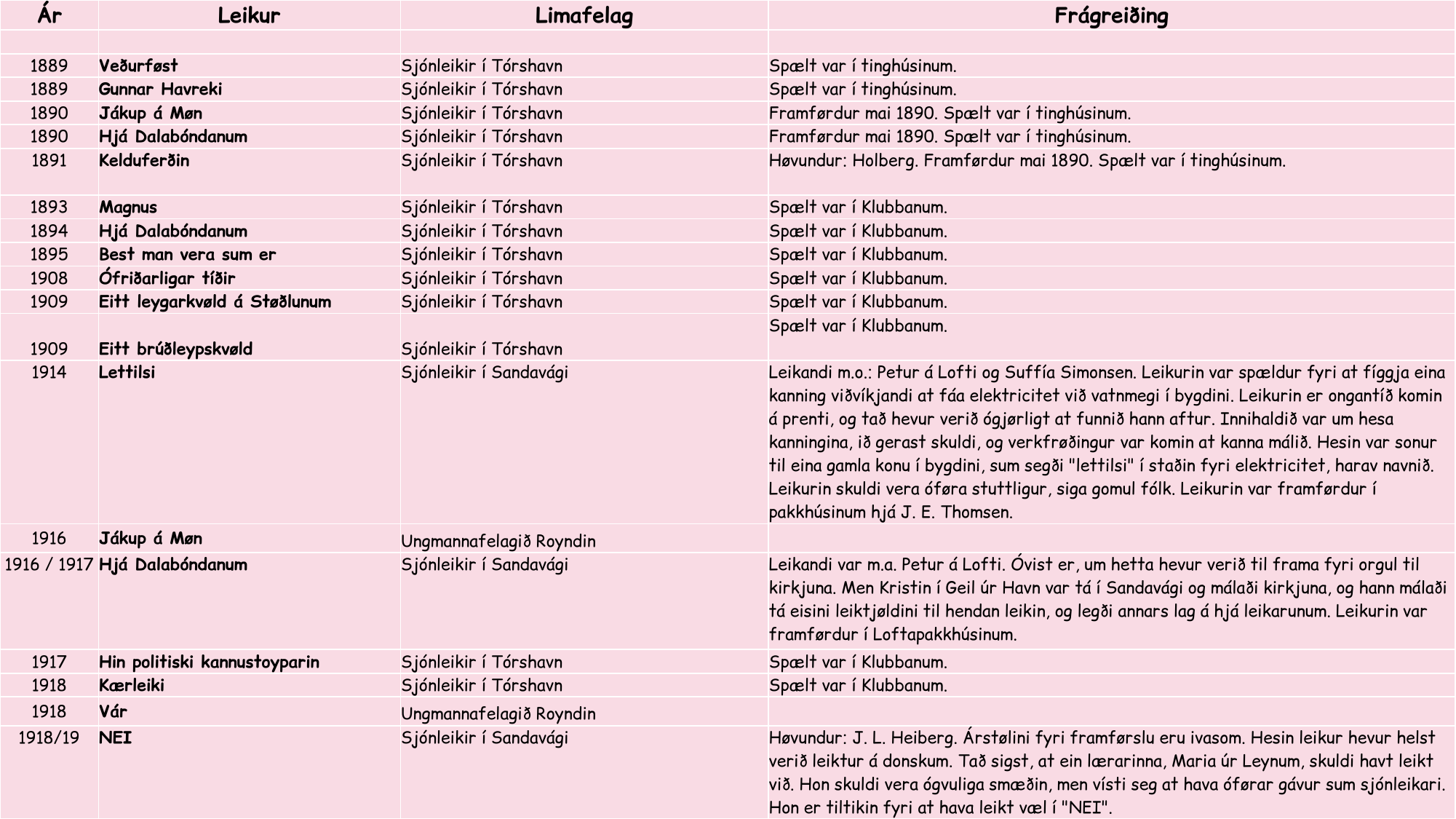

| Ár | Leikur | Limafelag | Frágreiðing |
| --- | --- | --- | --- |
|  |  |  |  |
| 1889 | Veðurføst | Sjónleikir í Tórshavn | Spælt var í tinghúsinum. |
| 1889 | Gunnar Havreki | Sjónleikir í Tórshavn | Spælt var í tinghúsinum. |
| 1890 | Jákup á Møn | Sjónleikir í Tórshavn | Framførdur mai 1890. Spælt var í tinghúsinum. |
| 1890 | Hjá Dalabóndanum | Sjónleikir í Tórshavn | Framførdur mai 1890. Spælt var í tinghúsinum. |
| 1891 | Kelduferðin | Sjónleikir í Tórshavn | Høvundur: Holberg. Framførdur mai 1890. Spælt var í tinghúsinum. |
| 1893 | Magnus | Sjónleikir í Tórshavn | Spælt var í Klubbanum. |
| 1894 | Hjá Dalabóndanum | Sjónleikir í Tórshavn | Spælt var í Klubbanum. |
| 1895 | Best man vera sum er | Sjónleikir í Tórshavn | Spælt var í Klubbanum. |
| 1908 | Ófriðarligar tíðir | Sjónleikir í Tórshavn | Spælt var í Klubbanum. |
| 1909 | Eitt leygarkvøld á Støðlunum | Sjónleikir í Tórshavn | Spælt var í Klubbanum. |
| 1909 | Eitt brúðleypskvøld | Sjónleikir í Tórshavn | Spælt var í Klubbanum. |
| 1914 | Lettilsi | Sjónleikir í Sandavági | Leikandi m.o.: Petur á Lofti og Suffía Simonsen. Leikurin var spældur fyri at fíggja eina kanning viðvíkjandi at fáa elektricitet við vatnmegi í bygdini. Leikurin er ongantíð komin á prenti, og tað hevur verið ógjørligt at funnið hann aftur. Innihaldið var um hesa kanningina, ið gerast skuldi, og verkfrøðingur var komin at kanna málið. Hesin var sonur til eina gamla konu í bygdini, sum segði "lettilsi" í staðin fyri elektricitet, harav navnið. Leikurin skuldi vera óføra stuttligur, siga gomul fólk. Leikurin var framførdur í pakkhúsinum hjá J. E. Thomsen. |
| 1916 | Jákup á Møn | Ungmannafelagið Royndin |  |
| 1916 / 1917 | Hjá Dalabóndanum | Sjónleikir í Sandavági | Leikandi var m.a. Petur á Lofti. Óvist er, um hetta hevur verið til frama fyri orgul til kirkjuna. Men Kristin í Geil úr Havn var tá í Sandavági og málaði kirkjuna, og hann málaði tá eisini leiktjøldini til hendan leikin, og legði annars lag á hjá leikarunum. Leikurin var framførdur í Loftapakkhúsinum. |
| 1917 | Hin politiski kannustoyparin | Sjónleikir í Tórshavn | Spælt var í Klubbanum. |
| 1918 | Kærleiki | Sjónleikir í Tórshavn | Spælt var í Klubbanum. |
| 1918 | Vár | Ungmannafelagið Royndin |  |
| 1918/19 | NEI | Sjónleikir í Sandavági | Høvundur: J. L. Heiberg. Árstølini fyri framførslu eru ivasom. Hesin leikur hevur helst verið leiktur á donskum. Tað sigst, at ein lærarinna, Maria úr Leynum, skuldi havt leikt við. Hon skuldi vera ógvuliga smæðin, men vísti seg at hava óførar gávur sum sjónleikari. Hon er tiltikin fyri at hava leikt væl í "NEI". |
| 1920´unum | Høvdingar hittast | Sjónleikir í Sandavági |  |
#